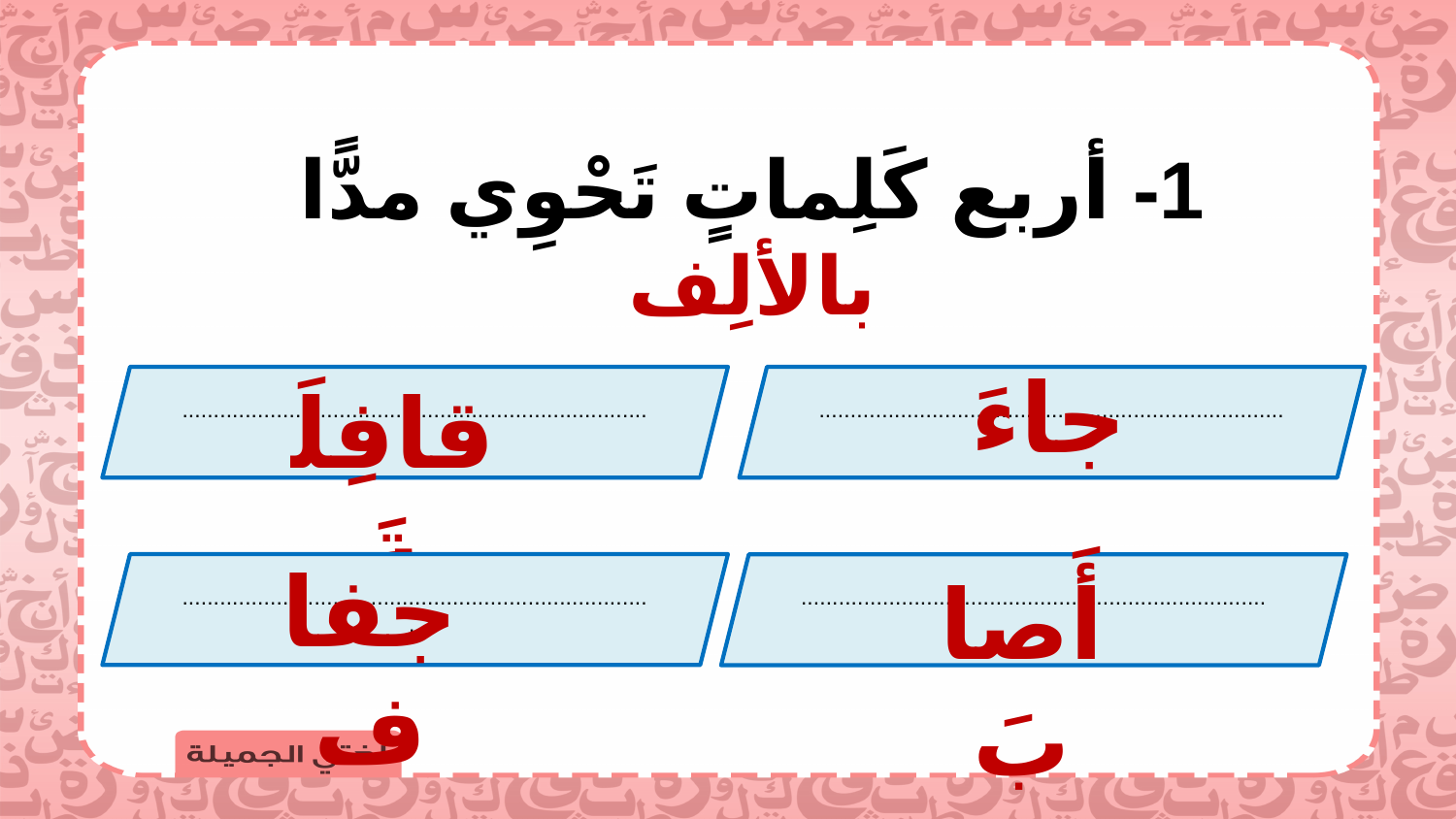

1- أربع كَلِماتٍ تَحْوِي مدًّا بالألِف
جاءَ
قافِلَةَ
............................................................................
............................................................................
جفاف
............................................................................
............................................................................
أَصابَ